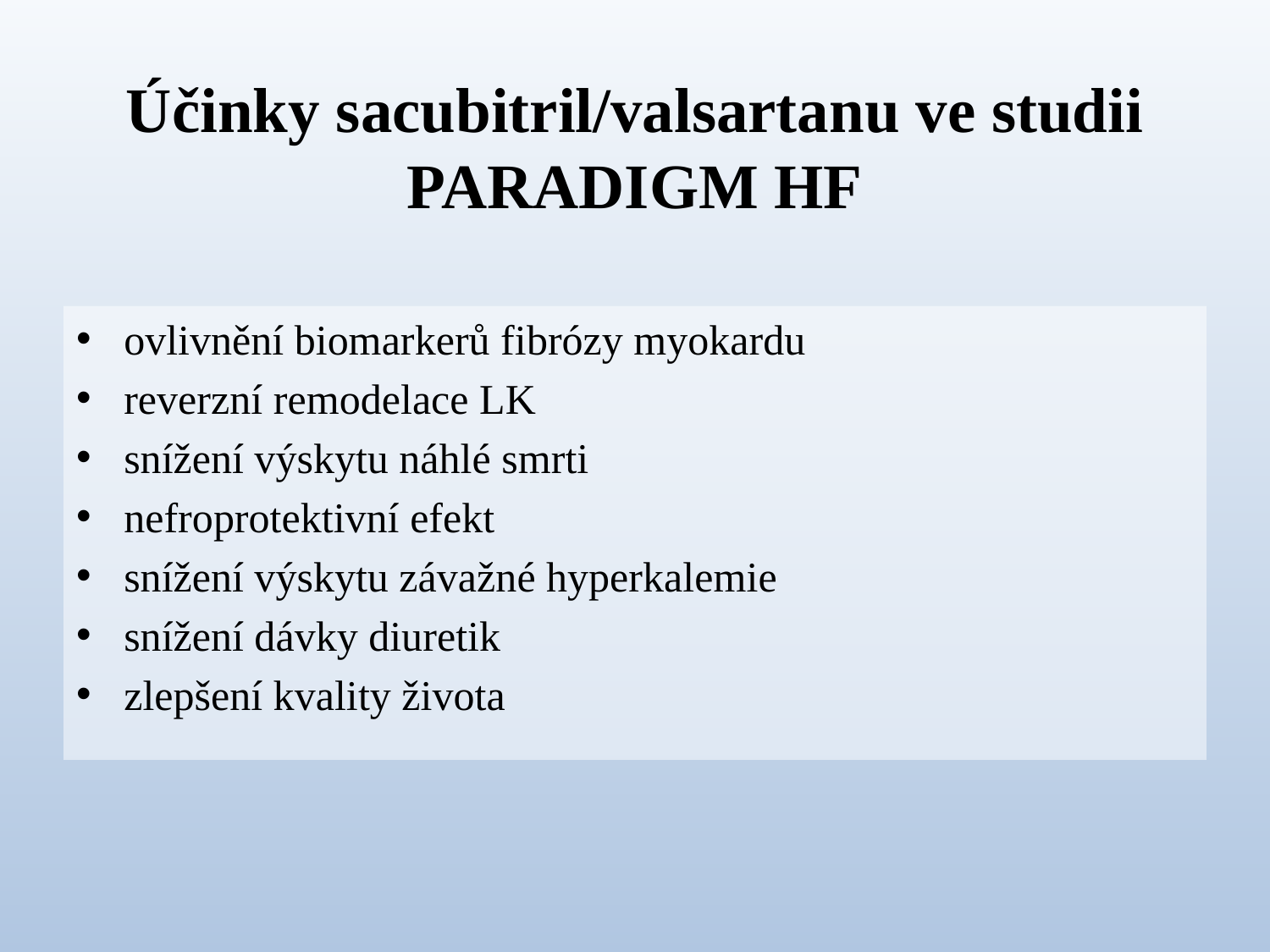

# Účinky sacubitril/valsartanu ve studii PARADIGM HF
ovlivnění biomarkerů fibrózy myokardu
reverzní remodelace LK
snížení výskytu náhlé smrti
nefroprotektivní efekt
snížení výskytu závažné hyperkalemie
snížení dávky diuretik
zlepšení kvality života